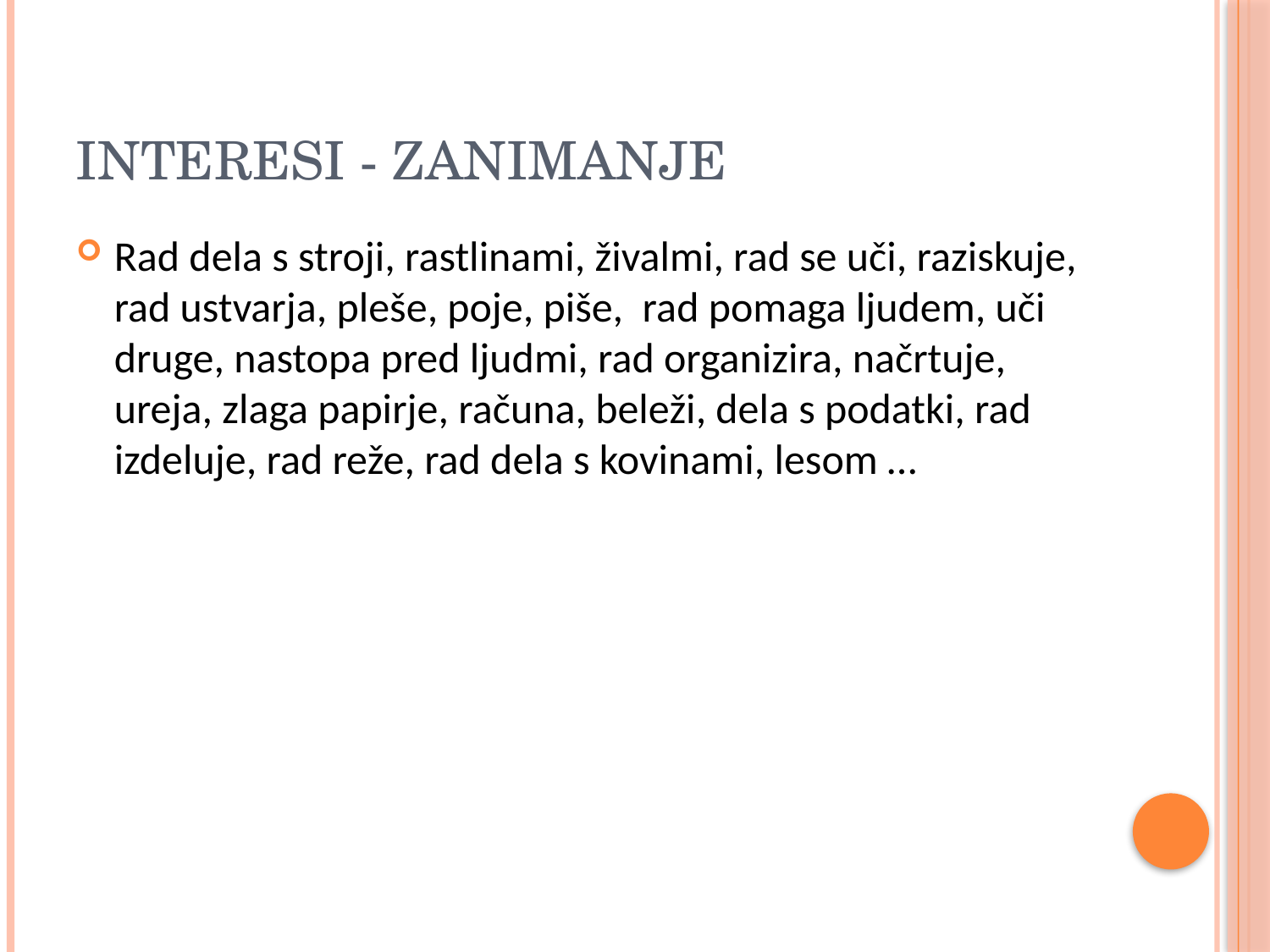

# Interesi - zanimanje
Rad dela s stroji, rastlinami, živalmi, rad se uči, raziskuje, rad ustvarja, pleše, poje, piše,  rad pomaga ljudem, uči druge, nastopa pred ljudmi, rad organizira, načrtuje, ureja, zlaga papirje, računa, beleži, dela s podatki, rad izdeluje, rad reže, rad dela s kovinami, lesom …